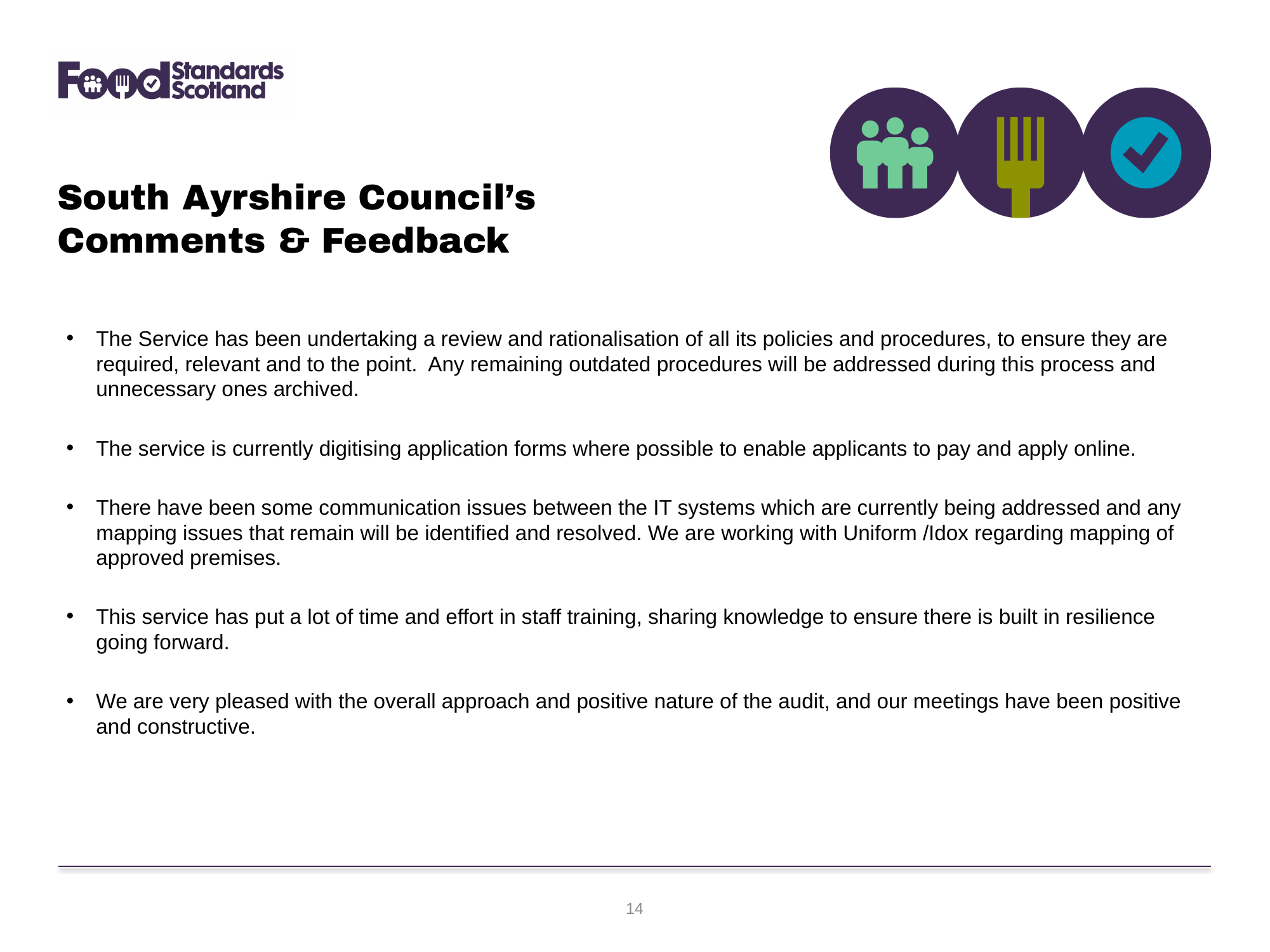

South Ayrshire Council’s Comments & Feedback
The Service has been undertaking a review and rationalisation of all its policies and procedures, to ensure they are required, relevant and to the point.  Any remaining outdated procedures will be addressed during this process and unnecessary ones archived.

The service is currently digitising application forms where possible to enable applicants to pay and apply online.

There have been some communication issues between the IT systems which are currently being addressed and any mapping issues that remain will be identified and resolved. We are working with Uniform /Idox regarding mapping of approved premises.

This service has put a lot of time and effort in staff training, sharing knowledge to ensure there is built in resilience going forward.

We are very pleased with the overall approach and positive nature of the audit, and our meetings have been positive and constructive.

14